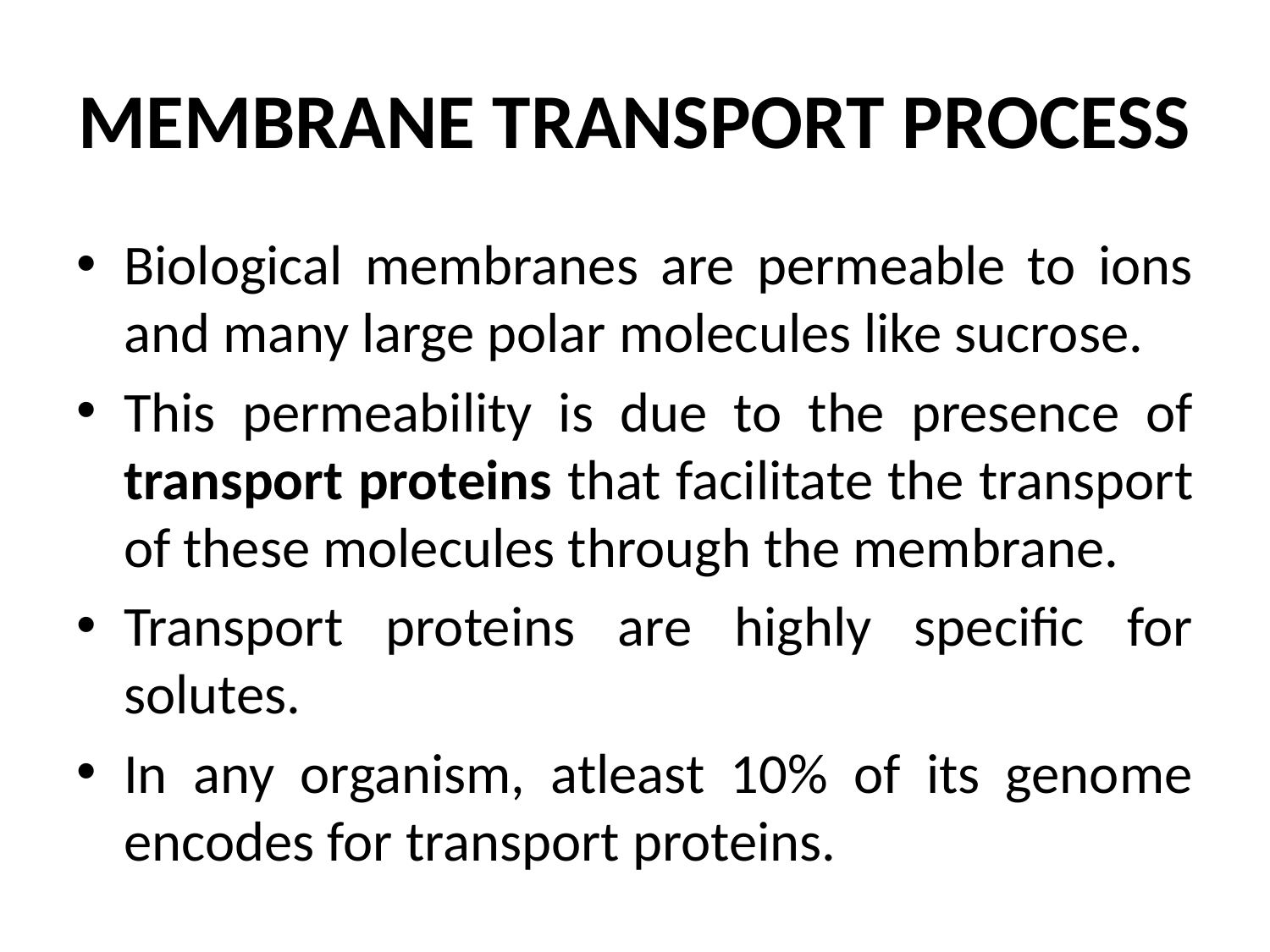

# MEMBRANE TRANSPORT PROCESS
Biological membranes are permeable to ions and many large polar molecules like sucrose.
This permeability is due to the presence of transport proteins that facilitate the transport of these molecules through the membrane.
Transport proteins are highly specific for solutes.
In any organism, atleast 10% of its genome encodes for transport proteins.